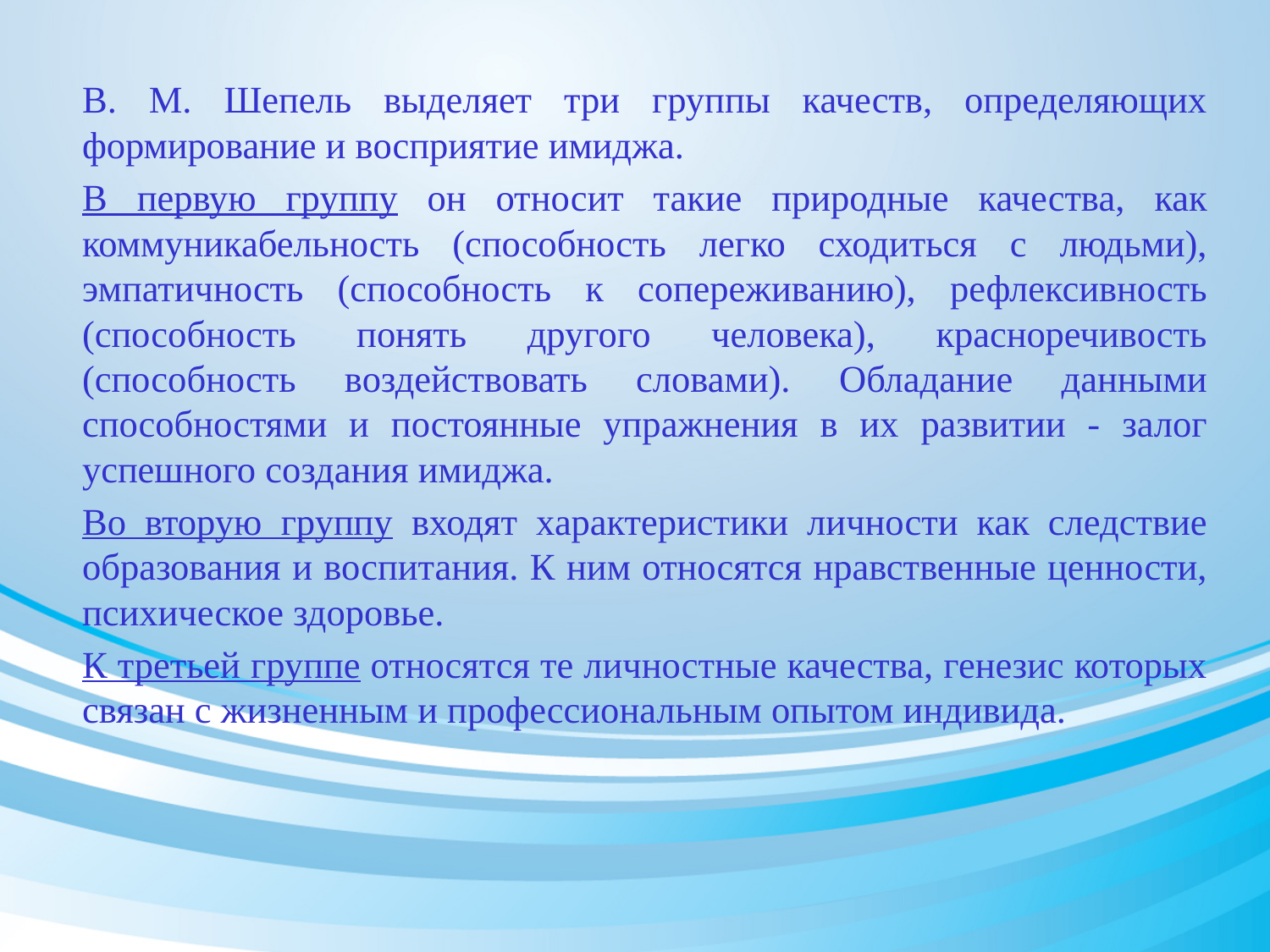

В. М. Шепель выделяет три группы качеств, определяющих формирование и восприятие имиджа.
В первую группу он относит такие природные качества, как коммуникабельность (способность легко сходиться с людьми), эмпатичность (способность к сопереживанию), рефлексивность (способность понять другого человека), красноречивость (способность воздействовать словами). Обладание данными способностями и постоянные упражнения в их развитии - залог успешного создания имиджа.
Во вторую группу входят характеристики личности как следствие образования и воспитания. К ним относятся нравственные ценности, психическое здоровье.
К третьей группе относятся те личностные качества, генезис которых связан с жизненным и профессиональным опытом индивида.